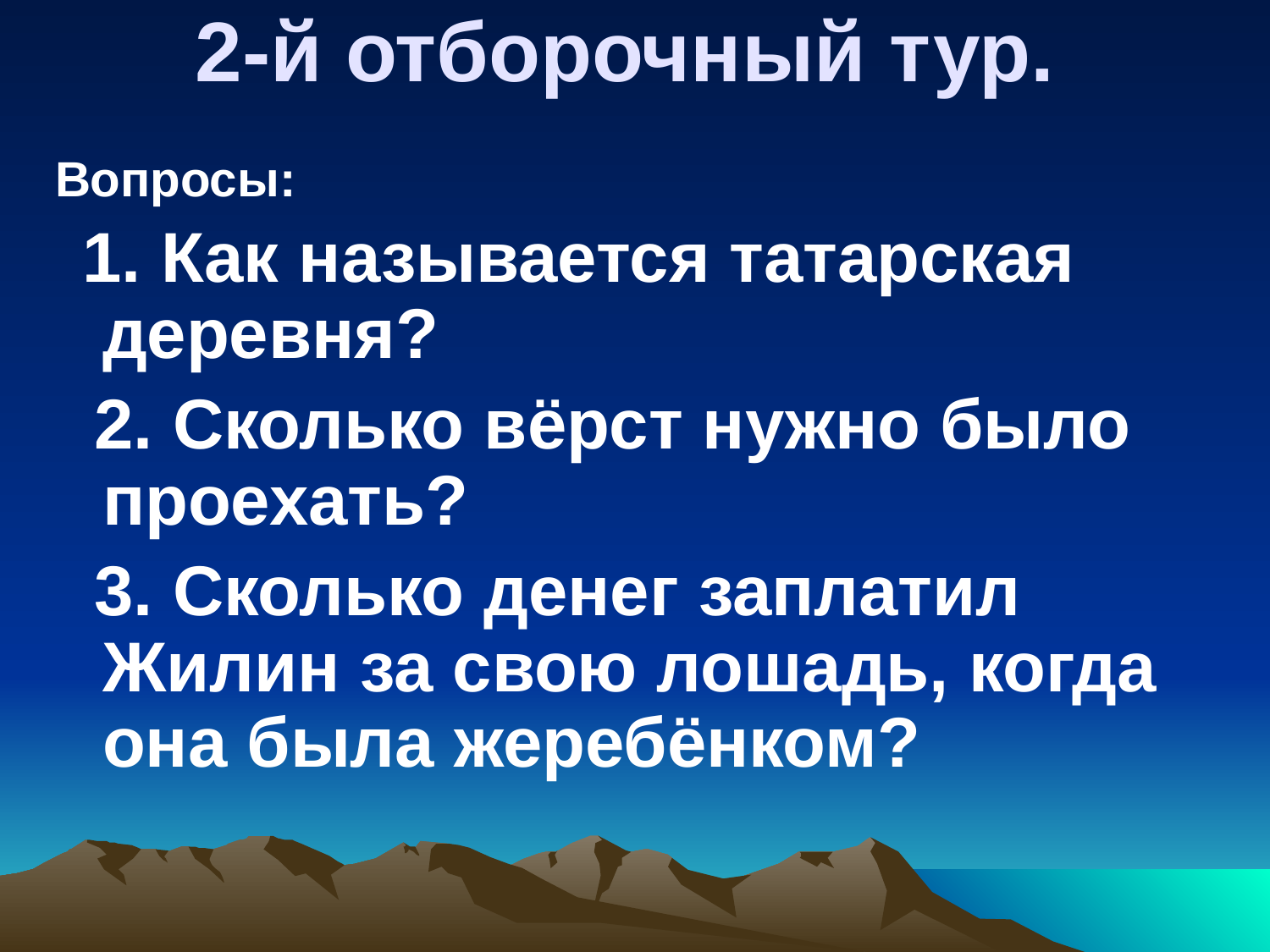

# 2-й отборочный тур.
Вопросы:
  1. Как называется татарская деревня?
  2. Сколько вёрст нужно было проехать?
  3. Сколько денег заплатил Жилин за свою лошадь, когда она была жеребёнком?